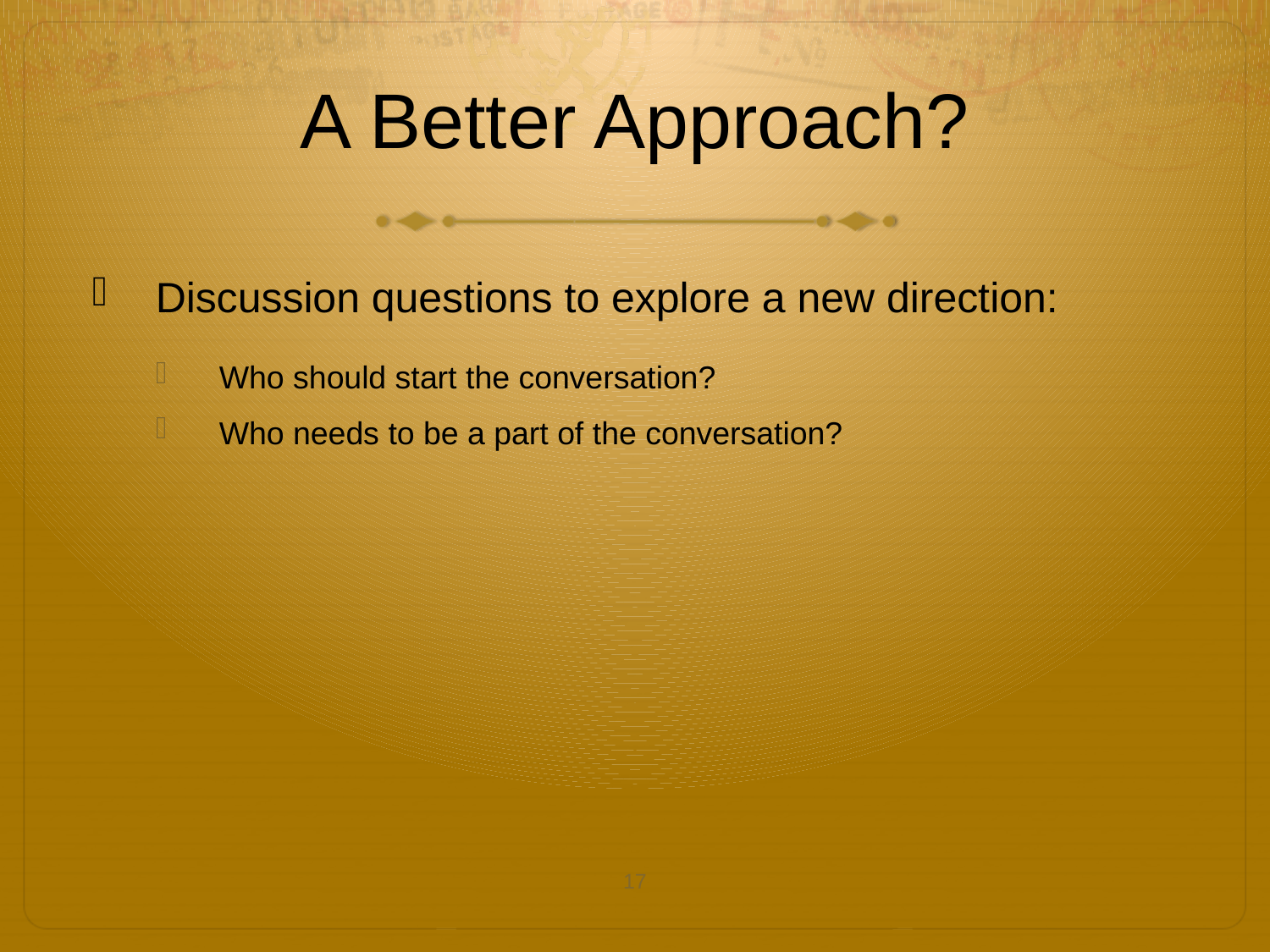

# A Better Approach?
Discussion questions to explore a new direction:
Who should start the conversation?
Who needs to be a part of the conversation?

17